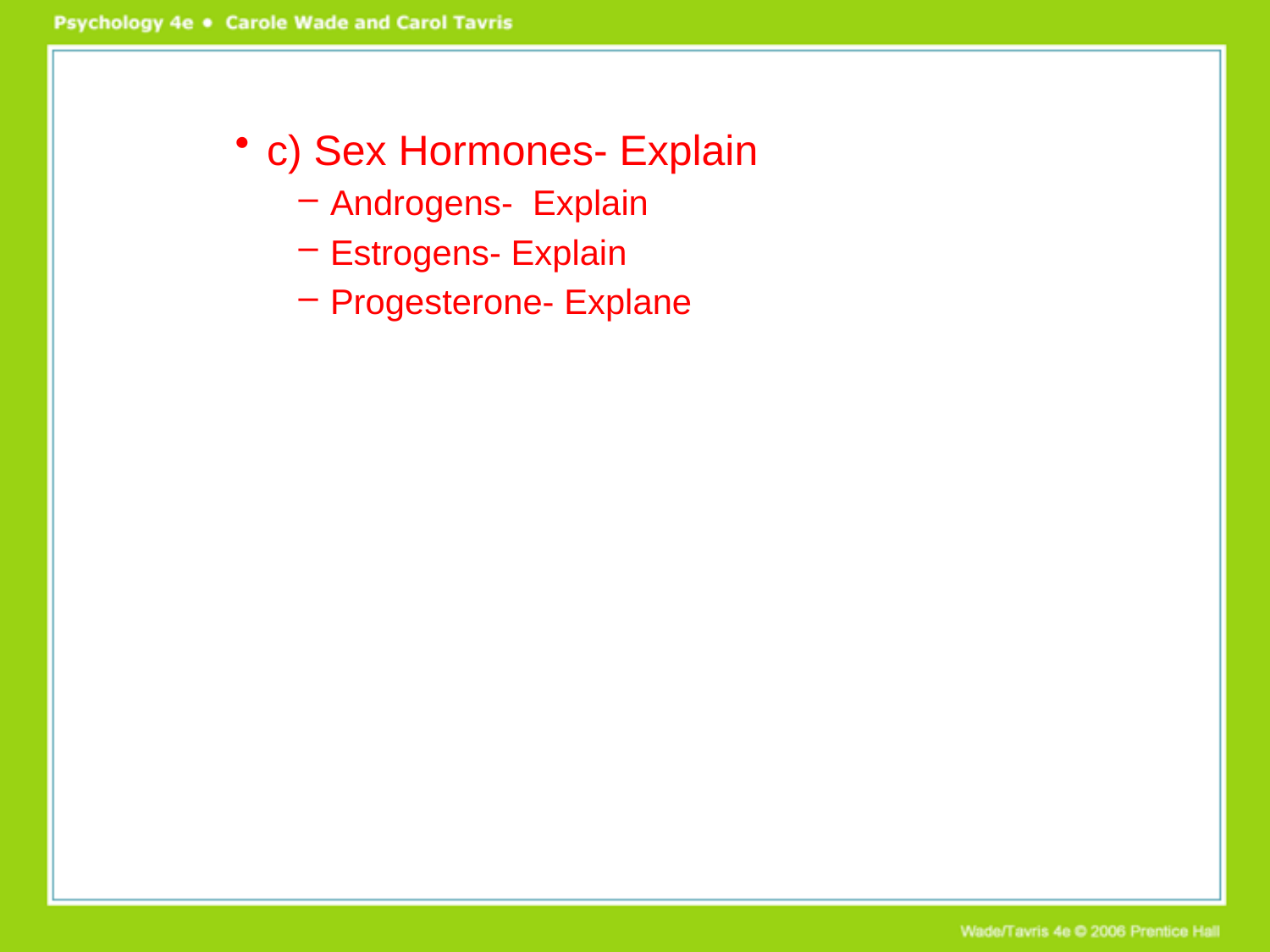

c) Sex Hormones- Explain
Androgens-  Explain
Estrogens- Explain
Progesterone- Explane